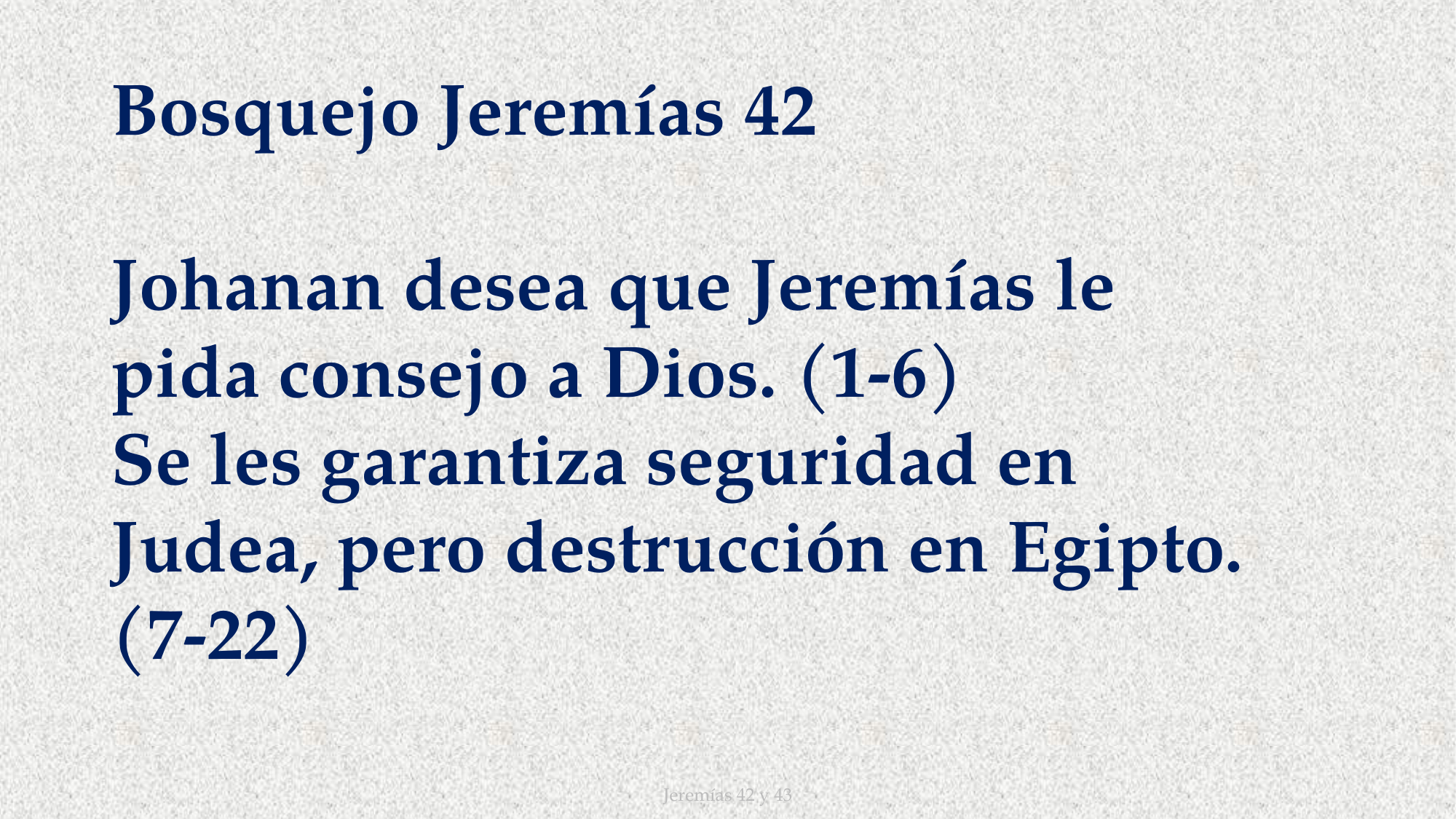

Bosquejo Jeremías 42

Johanan desea que Jeremías le pida consejo a Dios. (1-6)
Se les garantiza seguridad en Judea, pero destrucción en Egipto. (7-22)
Jeremías 42 y 43